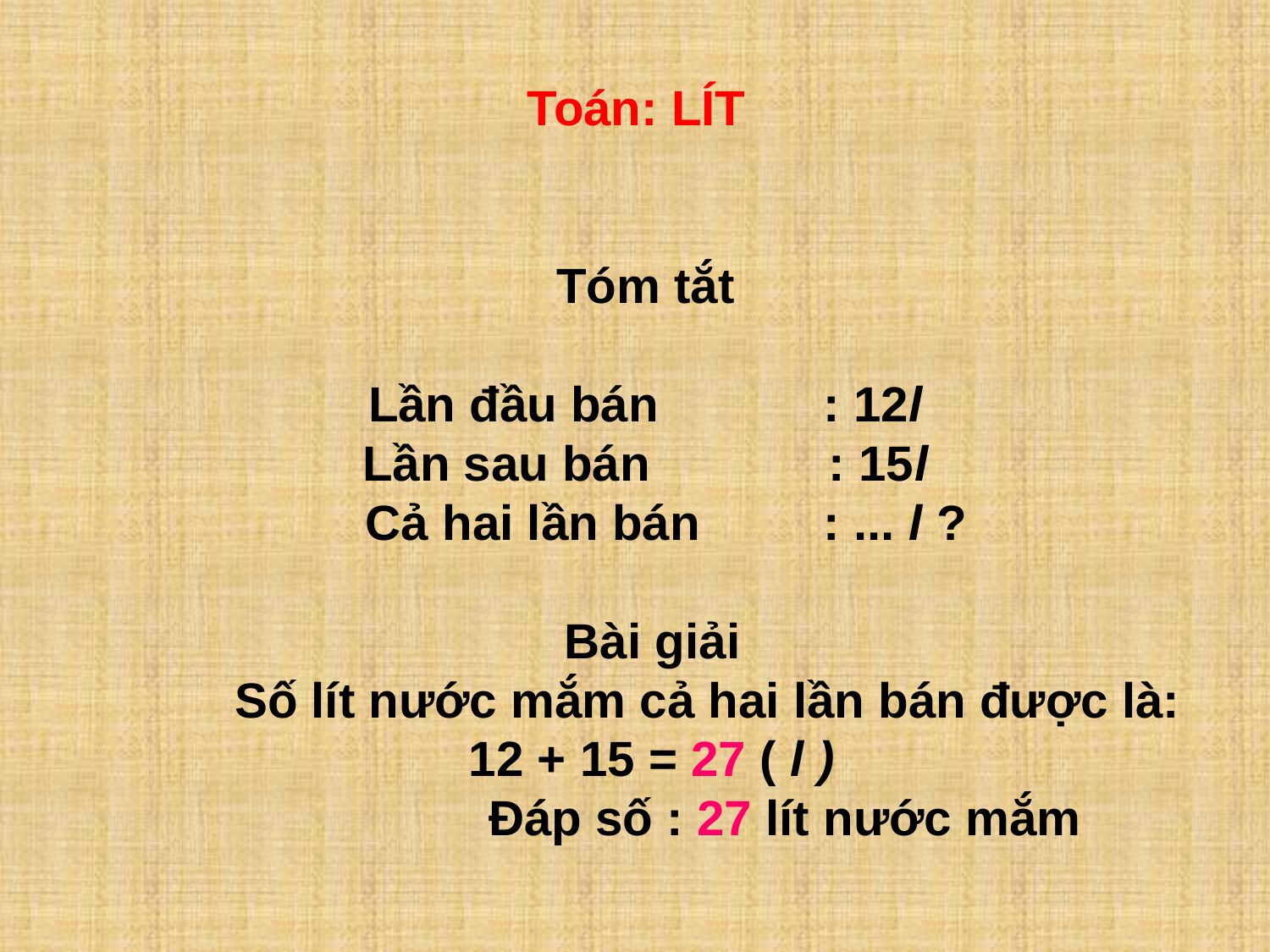

Toán: LÍT

Tóm tắt

Lần đầu bán            : 12l
Lần sau bán             : 15l
   Cả hai lần bán         : ... l ?

 Bài giải
	Số lít nước mắm cả hai lần bán được là:
 12 + 15 = 27 ( l )
	           Đáp số : 27 lít nước mắm